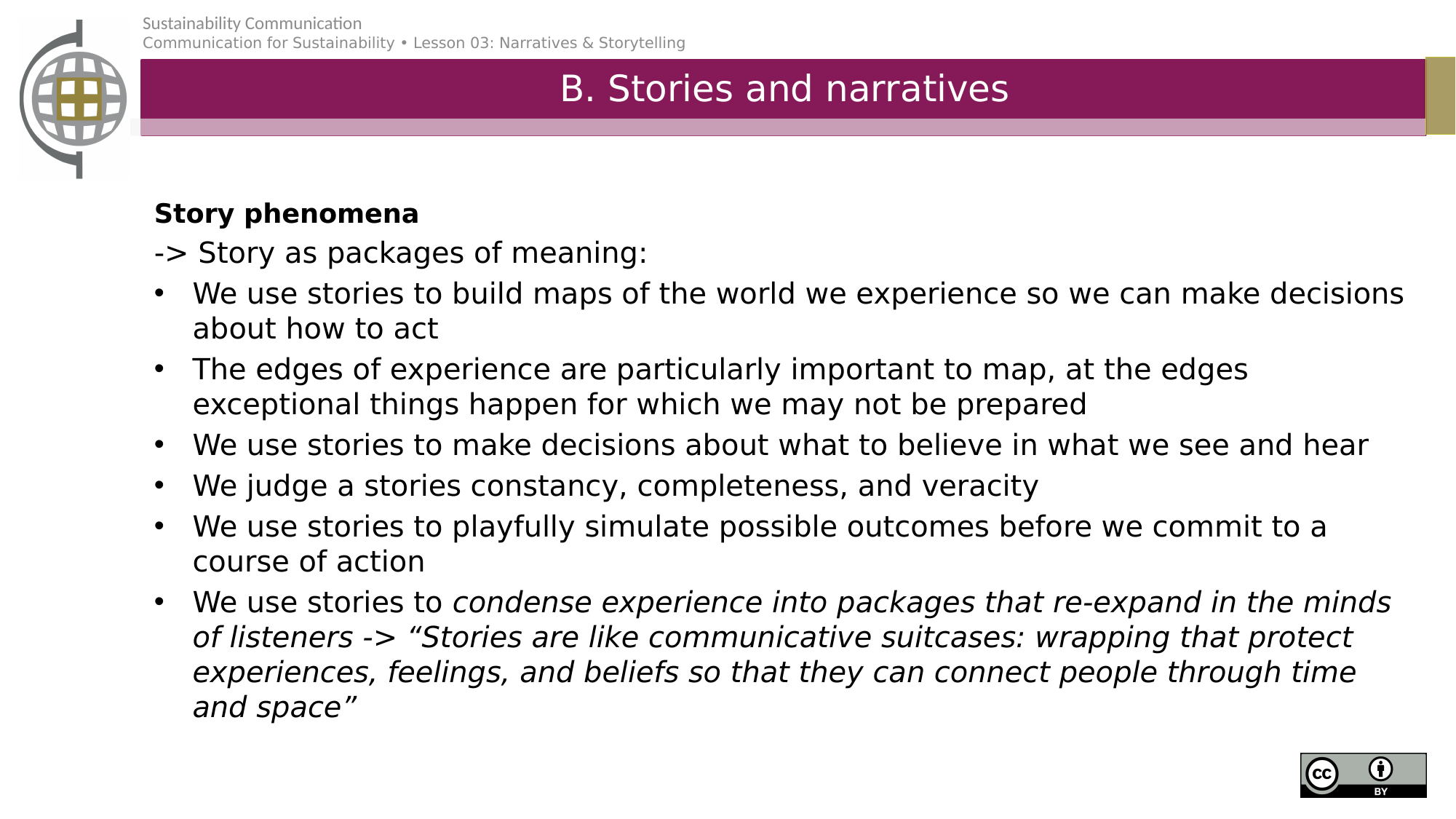

# B. Stories and narratives
Story phenomena
-> Story as packages of meaning:
We use stories to build maps of the world we experience so we can make decisions about how to act
The edges of experience are particularly important to map, at the edges exceptional things happen for which we may not be prepared
We use stories to make decisions about what to believe in what we see and hear
We judge a stories constancy, completeness, and veracity
We use stories to playfully simulate possible outcomes before we commit to a course of action
We use stories to condense experience into packages that re-expand in the minds of listeners -> “Stories are like communicative suitcases: wrapping that protect experiences, feelings, and beliefs so that they can connect people through time and space”